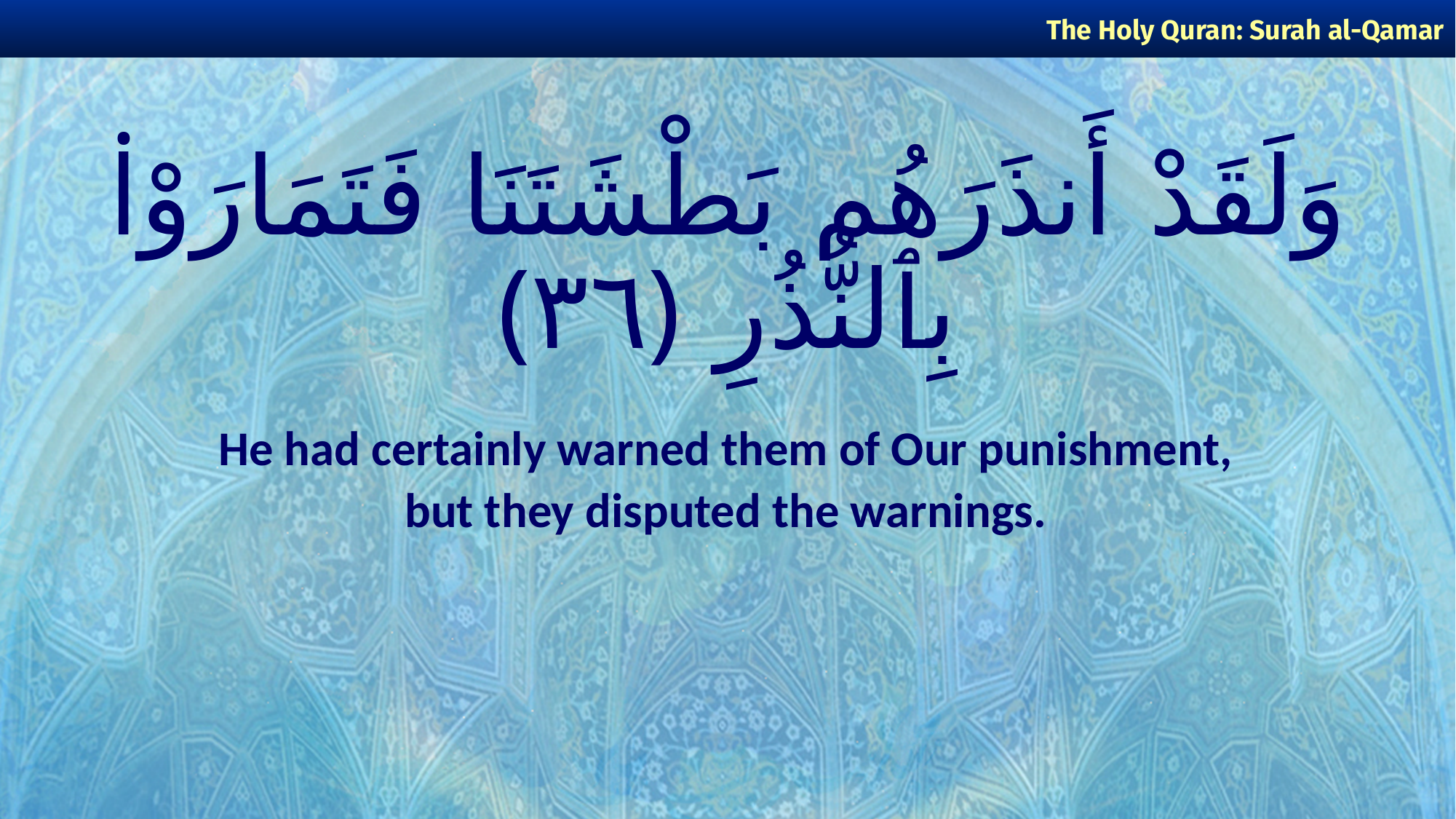

The Holy Quran: Surah al-Qamar
# وَلَقَدْ أَنذَرَهُم بَطْشَتَنَا فَتَمَارَوْا۟ بِٱلنُّذُرِ ﴿٣٦﴾
He had certainly warned them of Our punishment,
but they disputed the warnings.